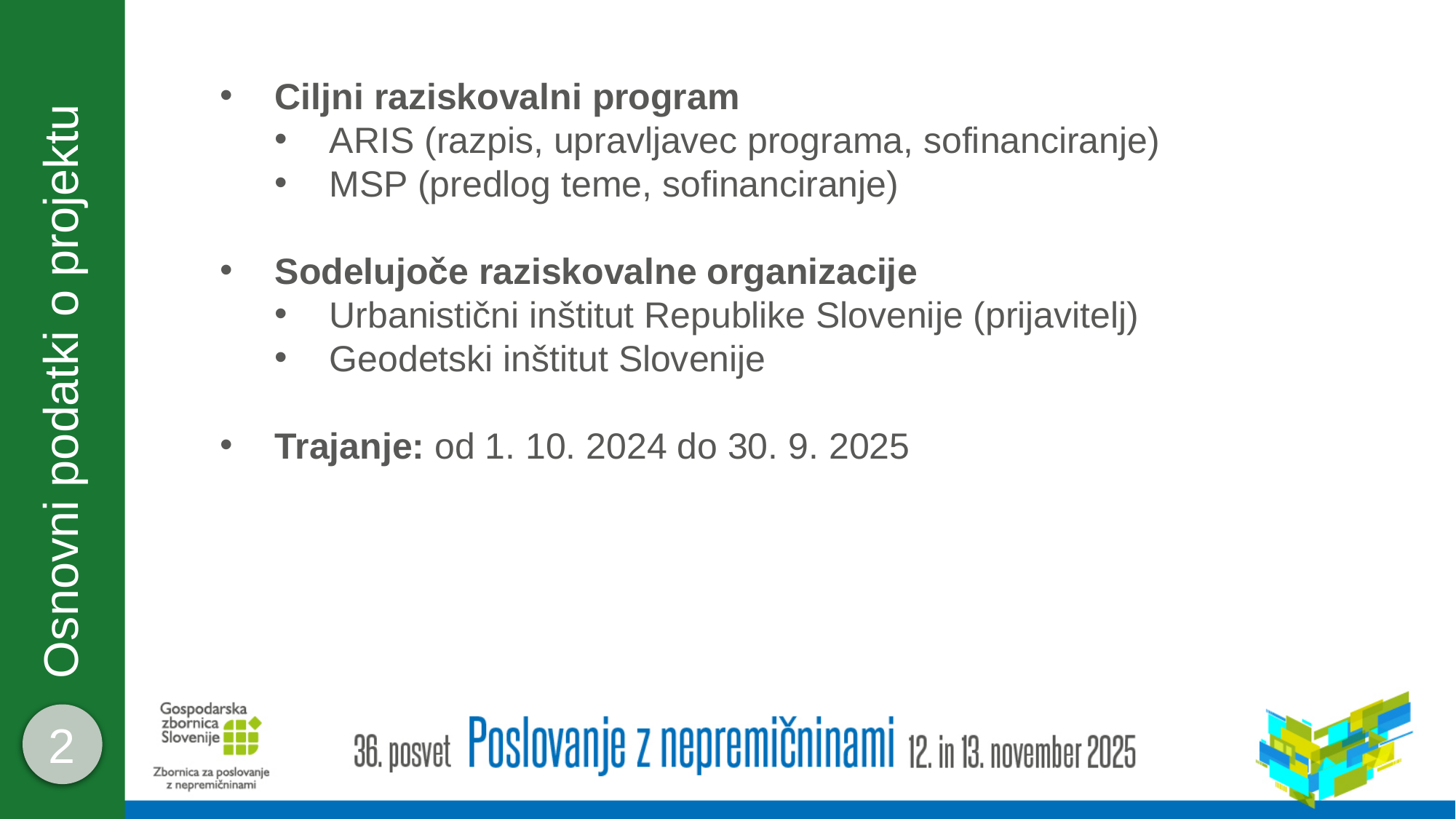

Ciljni raziskovalni program
ARIS (razpis, upravljavec programa, sofinanciranje)
MSP (predlog teme, sofinanciranje)

Sodelujoče raziskovalne organizacije
Urbanistični inštitut Republike Slovenije (prijavitelj)
Geodetski inštitut Slovenije

Trajanje: od 1. 10. 2024 do 30. 9. 2025
# Osnovni podatki o projektu

2